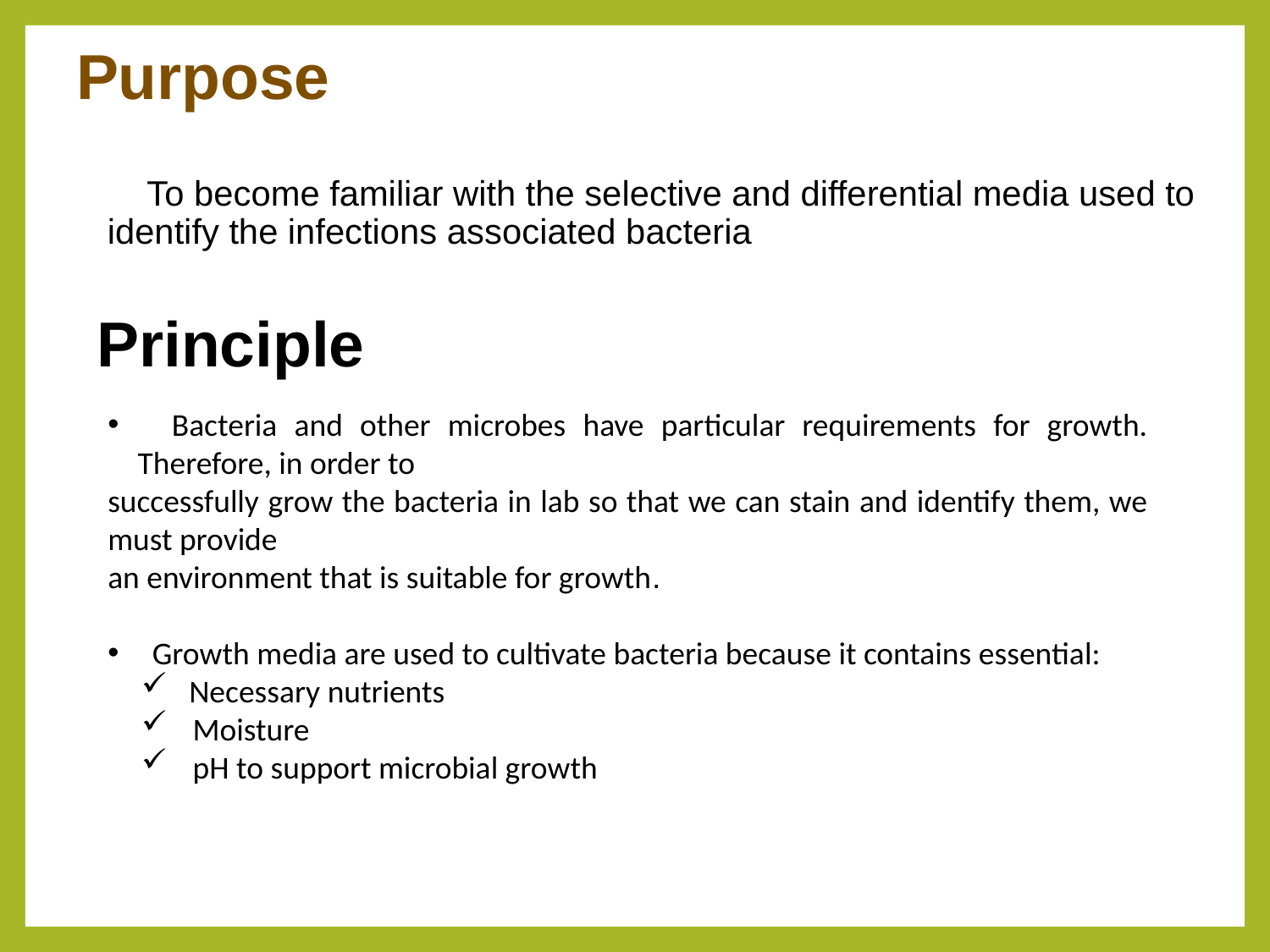

# Purpose
      To become familiar with the selective and differential media used to identify the infections associated bacteria

Principle
  Bacteria and other microbes have particular requirements for growth. Therefore, in order to
successfully grow the bacteria in lab so that we can stain and identify them, we must provide
an environment that is suitable for growth.

  Growth media are used to cultivate bacteria because it contains essential:
  Necessary nutrients
   Moisture
   pH to support microbial growth